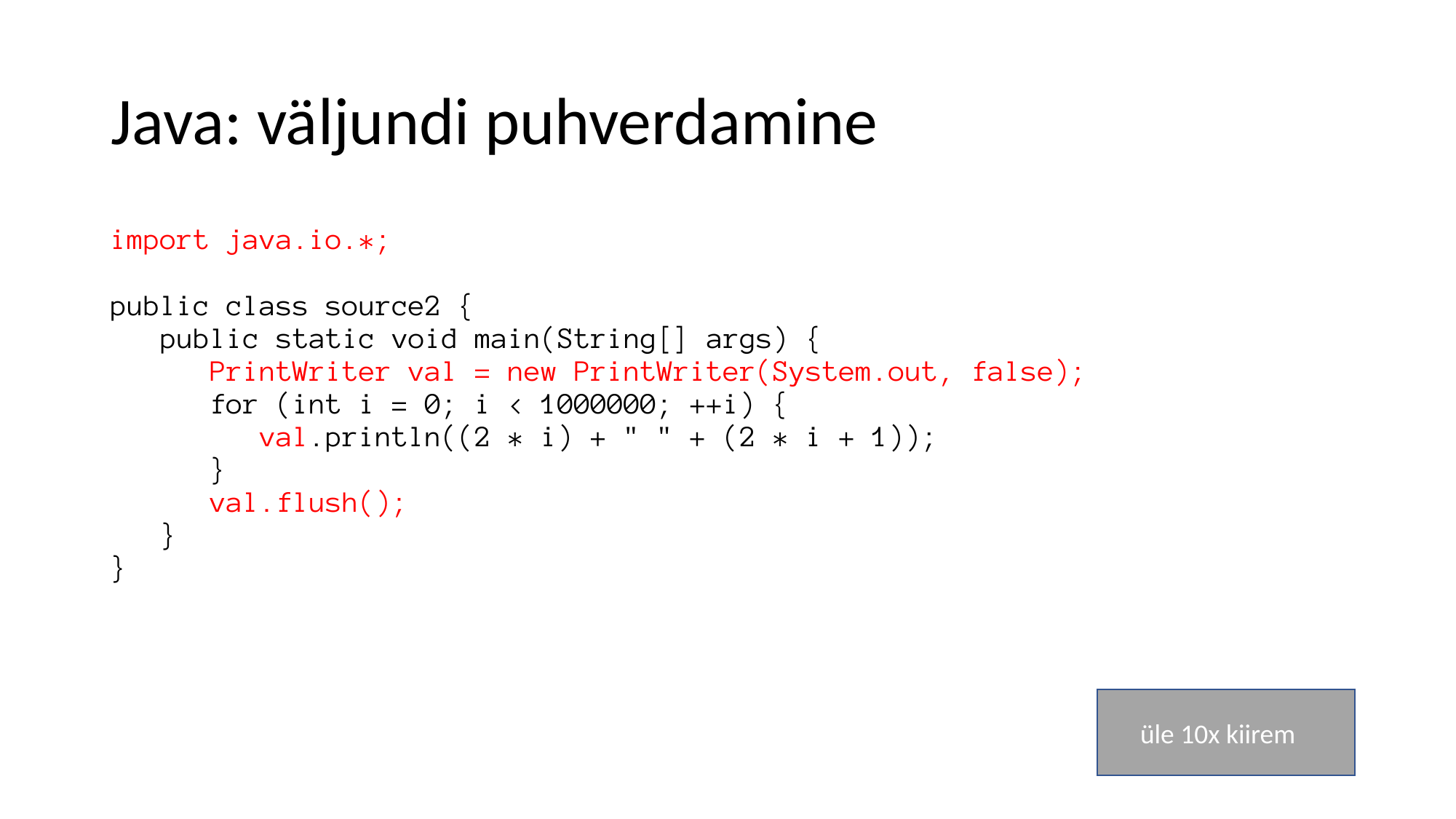

# Java: väljundi puhverdamine
import java.io.*;
public class source2 {
   public static void main(String[] args) {
      PrintWriter val = new PrintWriter(System.out, false);
      for (int i = 0; i < 1000000; ++i) {
         val.println((2 * i) + " " + (2 * i + 1));
      }
      val.flush();
   }
}
üle 10x kiirem